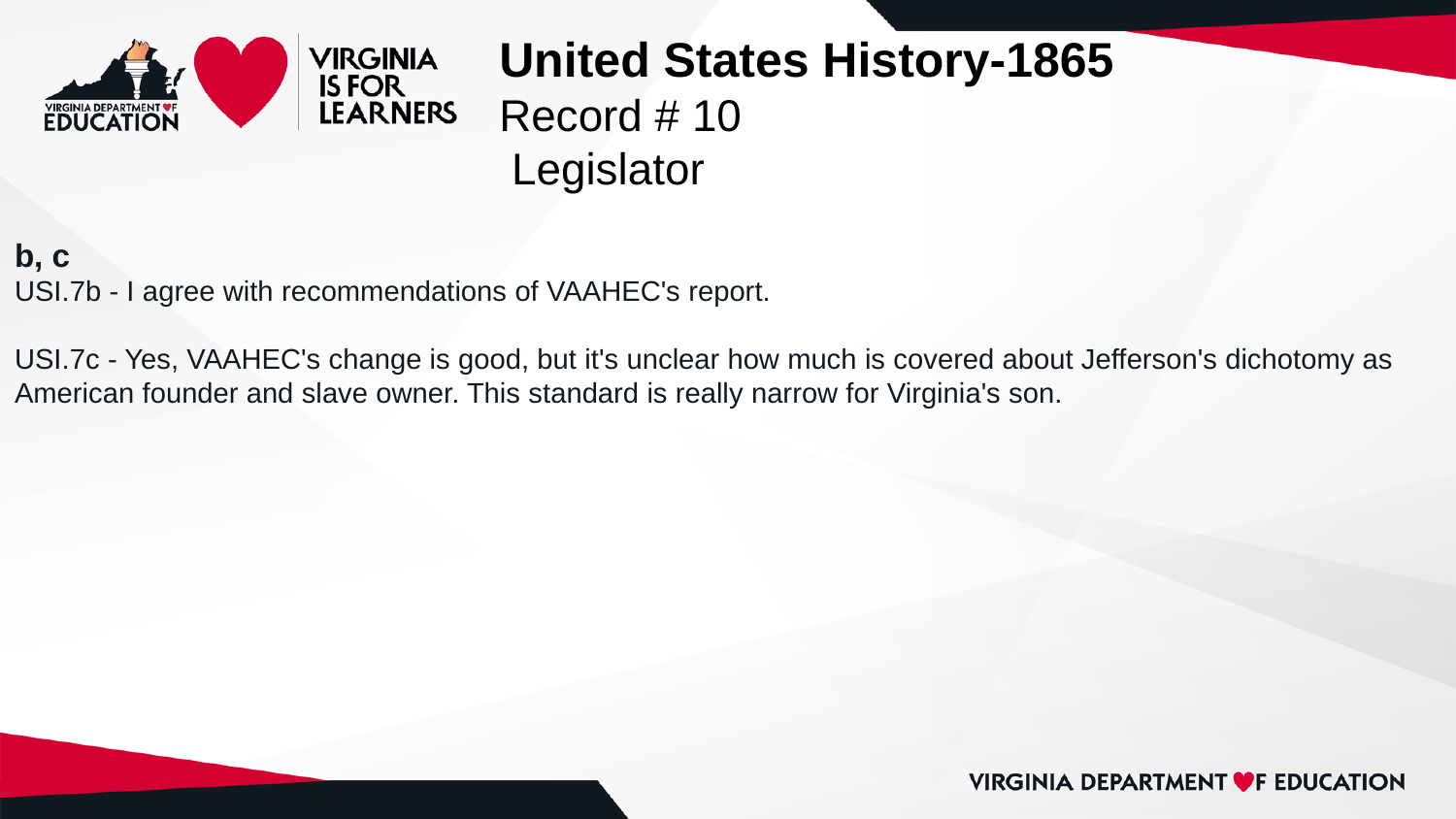

# United States History-1865
Record # 10
 Legislator

b, c
USI.7b - I agree with recommendations of VAAHEC's report.

USI.7c - Yes, VAAHEC's change is good, but it's unclear how much is covered about Jefferson's dichotomy as American founder and slave owner. This standard is really narrow for Virginia's son.